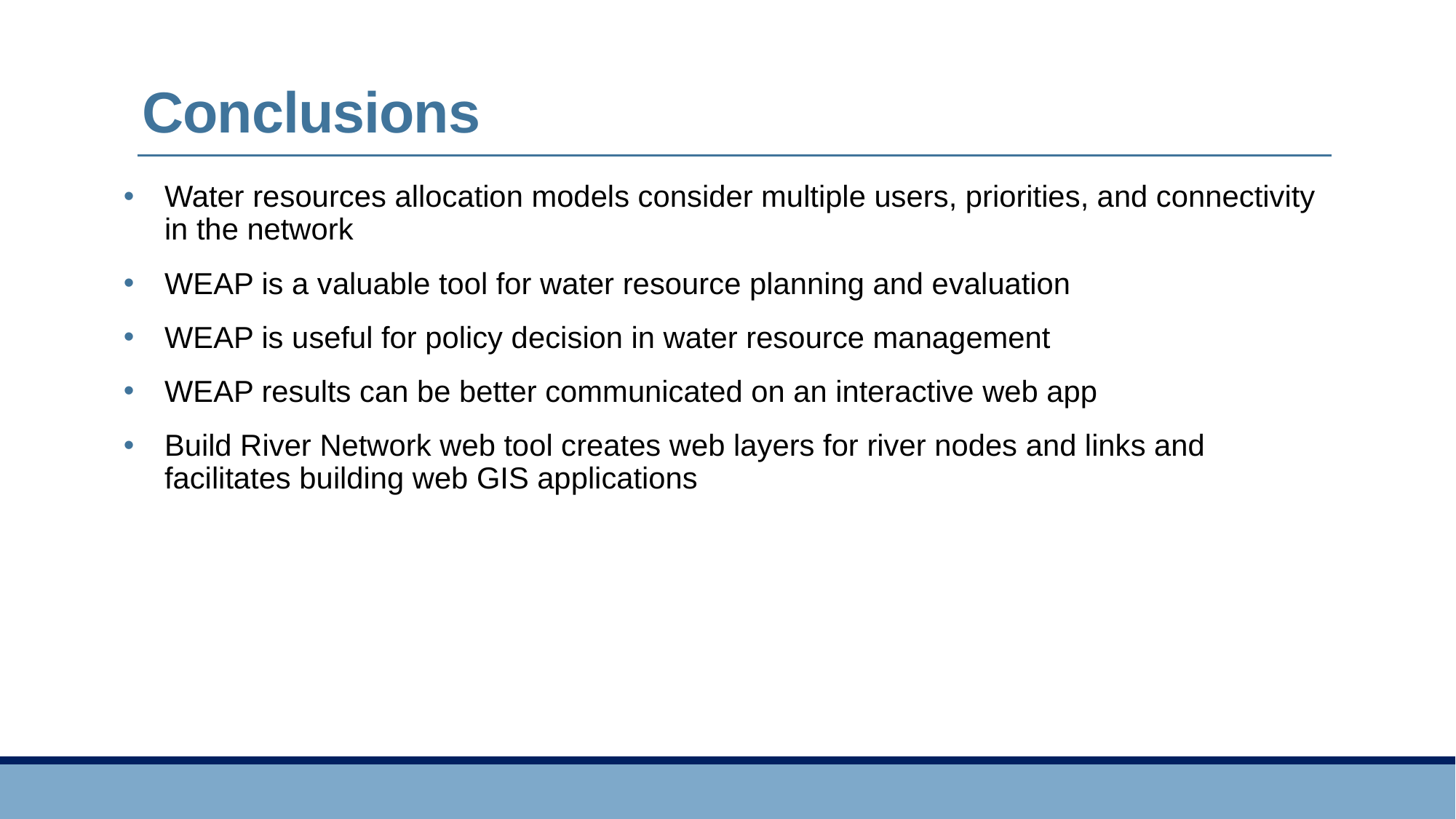

# Conclusions
Water resources allocation models consider multiple users, priorities, and connectivity in the network
WEAP is a valuable tool for water resource planning and evaluation
WEAP is useful for policy decision in water resource management
WEAP results can be better communicated on an interactive web app
Build River Network web tool creates web layers for river nodes and links and facilitates building web GIS applications